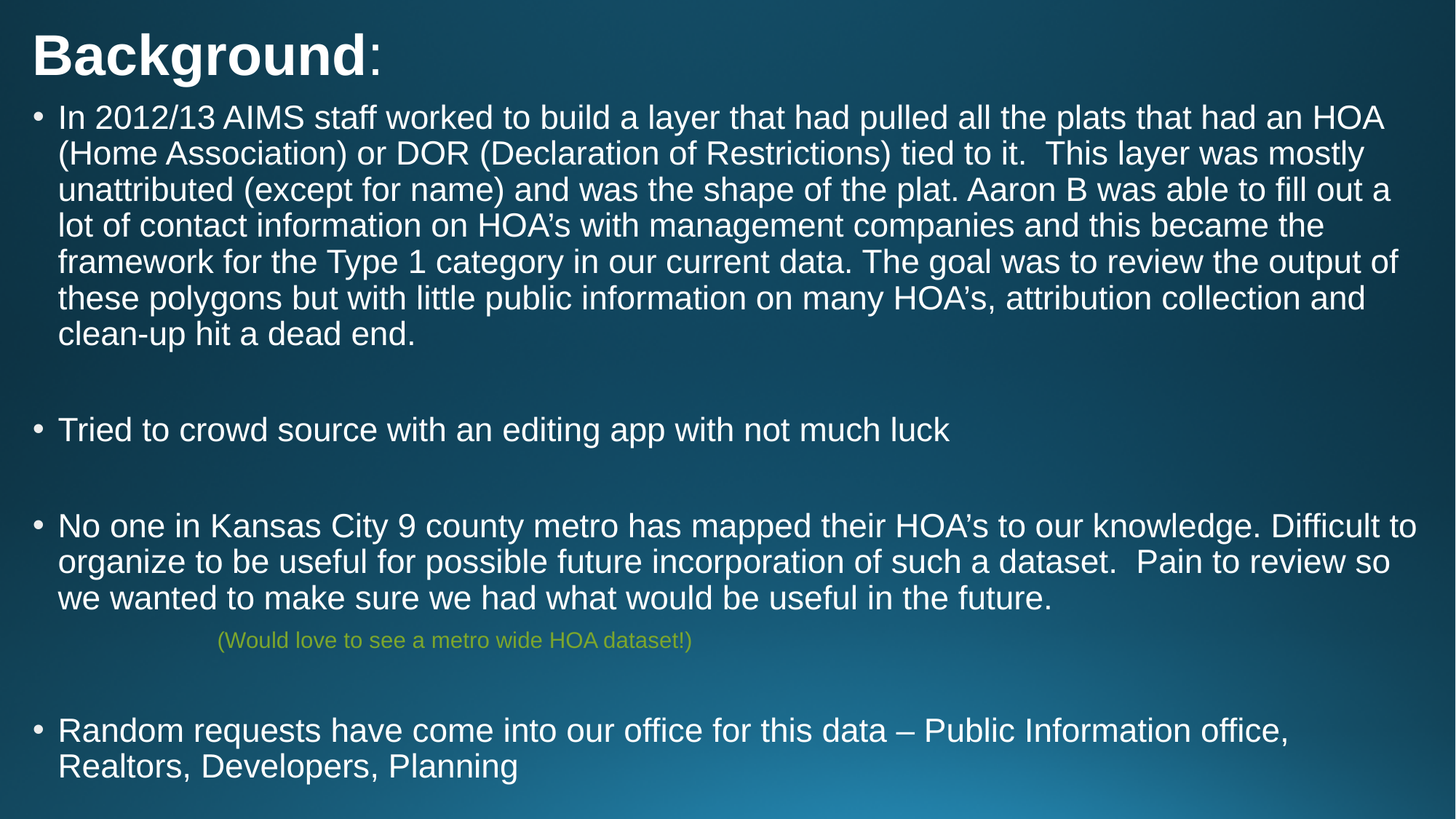

Background:
In 2012/13 AIMS staff worked to build a layer that had pulled all the plats that had an HOA (Home Association) or DOR (Declaration of Restrictions) tied to it.  This layer was mostly unattributed (except for name) and was the shape of the plat. Aaron B was able to fill out a lot of contact information on HOA’s with management companies and this became the framework for the Type 1 category in our current data. The goal was to review the output of these polygons but with little public information on many HOA’s, attribution collection and clean-up hit a dead end.

Tried to crowd source with an editing app with not much luck

No one in Kansas City 9 county metro has mapped their HOA’s to our knowledge. Difficult to organize to be useful for possible future incorporation of such a dataset.  Pain to review so we wanted to make sure we had what would be useful in the future.
                             (Would love to see a metro wide HOA dataset!)

Random requests have come into our office for this data – Public Information office, Realtors, Developers, Planning